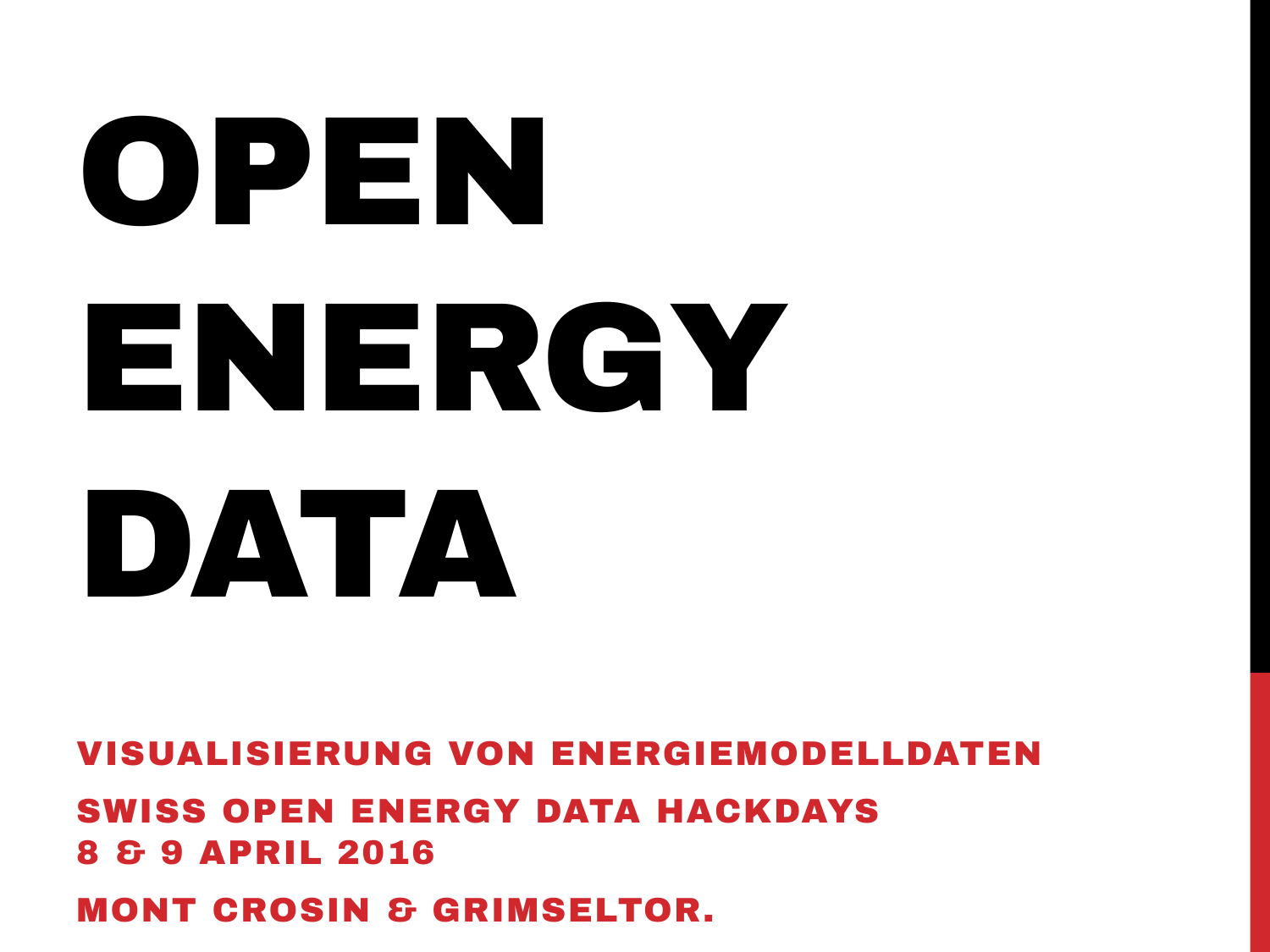

# Open Energy data
Visualisierung von energiemodelldaten
Swiss Open Energy Data Hackdays
8 & 9 April 2016
Mont Crosin & Grimseltor.